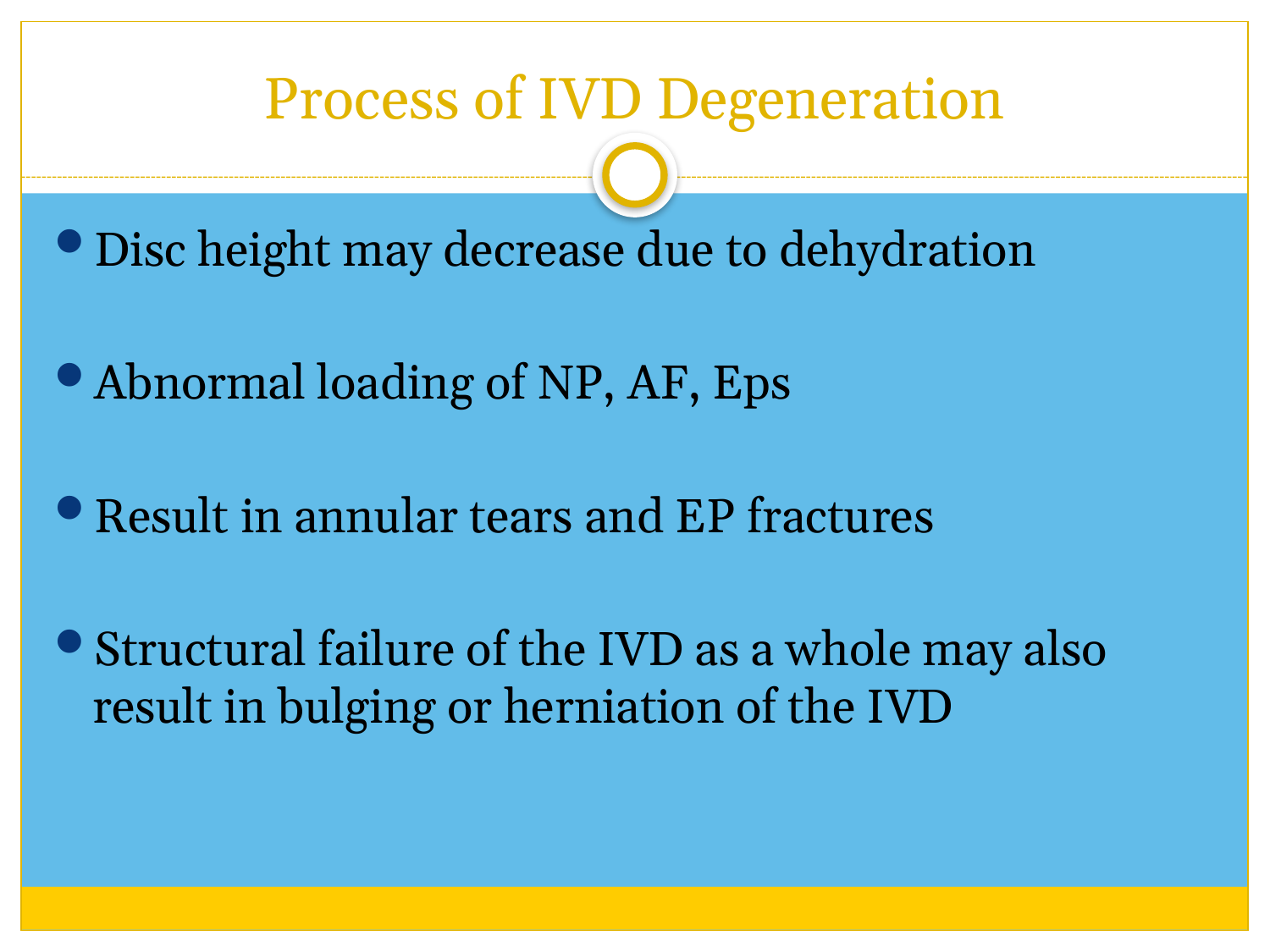

# Process of IVD Degeneration
Disc height may decrease due to dehydration

Abnormal loading of NP, AF, Eps

Result in annular tears and EP fractures

Structural failure of the IVD as a whole may also result in bulging or herniation of the IVD